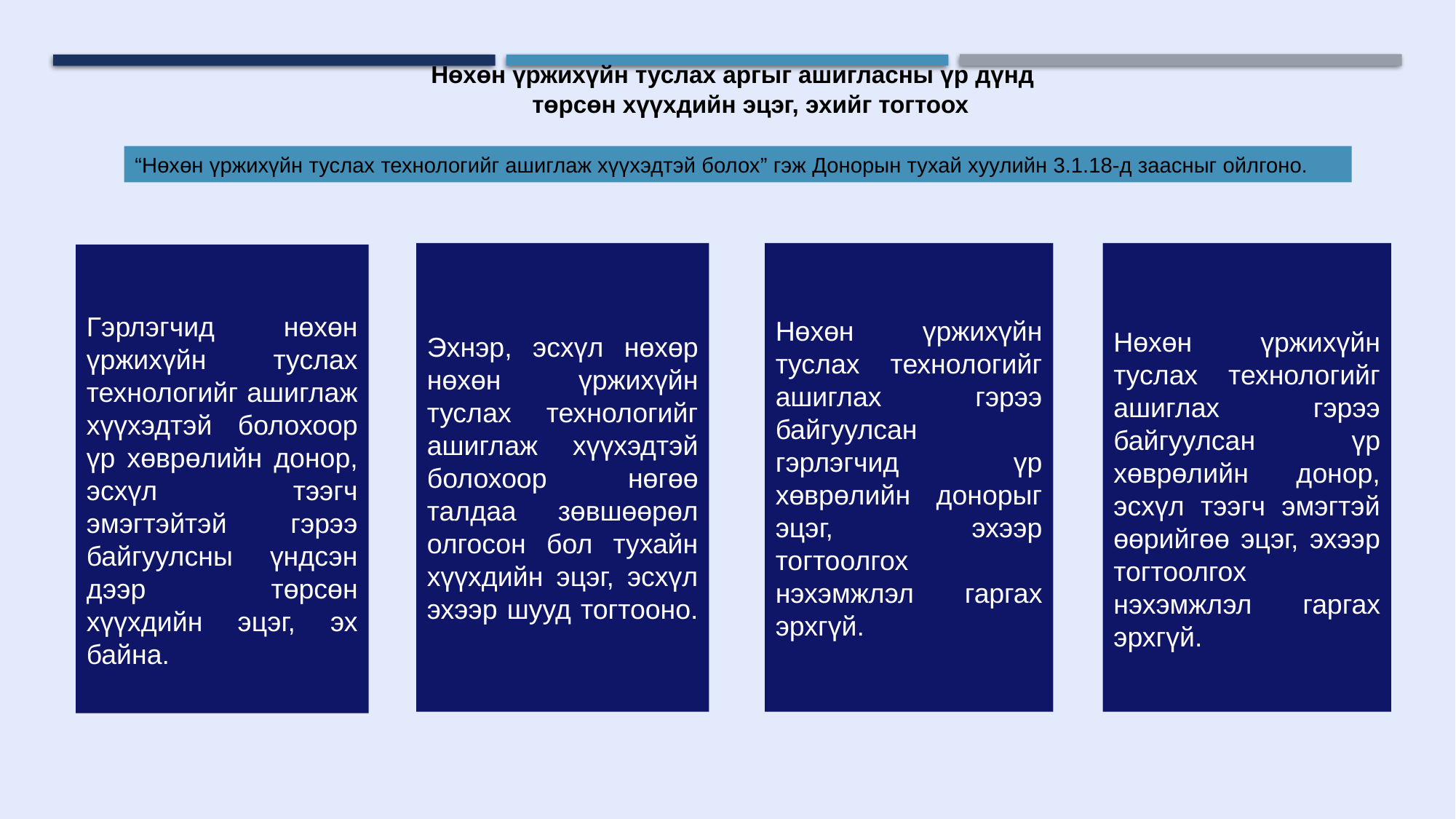

Нөхөн үржихүйн туслах аргыг ашигласны үр дүнд
               төрсөн хүүхдийн эцэг, эхийг тогтоох
“Нөхөн үржихүйн туслах технологийг ашиглаж хүүхэдтэй болох” гэж Донорын тухай хуулийн 3.1.18-д заасныг ойлгоно.
Эхнэр, эсхүл нөхөр нөхөн үржихүйн туслах технологийг ашиглаж хүүхэдтэй болохоор нөгөө талдаа зөвшөөрөл олгосон бол тухайн хүүхдийн эцэг, эсхүл эхээр шууд тогтооно.
Нөхөн үржихүйн туслах технологийг ашиглах гэрээ байгуулсан гэрлэгчид үр хөврөлийн донорыг эцэг, эхээр тогтоолгох нэхэмжлэл гаргах эрхгүй.

Нөхөн үржихүйн туслах технологийг ашиглах гэрээ байгуулсан үр хөврөлийн донор, эсхүл тээгч эмэгтэй өөрийгөө эцэг, эхээр тогтоолгох нэхэмжлэл гаргах эрхгүй.

Гэрлэгчид нөхөн үржихүйн туслах технологийг ашиглаж хүүхэдтэй болохоор үр хөврөлийн донор, эсхүл тээгч эмэгтэйтэй гэрээ байгуулсны үндсэн дээр төрсөн хүүхдийн эцэг, эх байна.